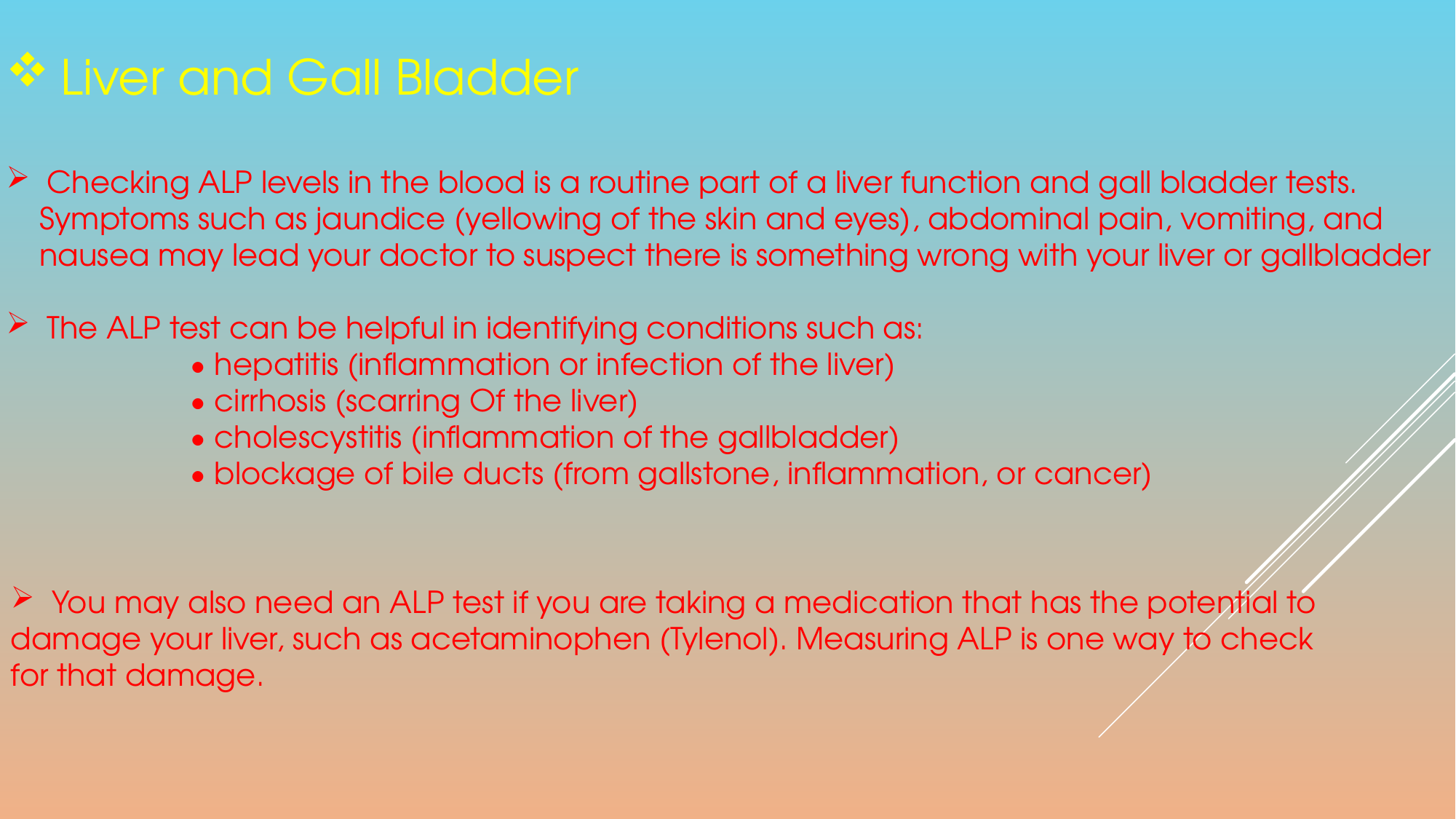

Liver and Gall Bladder

Checking ALP levels in the blood is a routine part of a liver function and gall bladder tests.
    Symptoms such as jaundice (yellowing of the skin and eyes), abdominal pain, vomiting, and
    nausea may lead your doctor to suspect there is something wrong with your liver or gallbladder

The ALP test can be helpful in identifying conditions such as:
                      • hepatitis (inflammation or infection of the liver)
                      • cirrhosis (scarring Of the liver)
                      • cholescystitis (inflammation of the gallbladder)
                      • blockage of bile ducts (from gallstone, inflammation, or cancer)
You may also need an ALP test if you are taking a medication that has the potential to
damage your liver, such as acetaminophen (Tylenol). Measuring ALP is one way to check
for that damage.